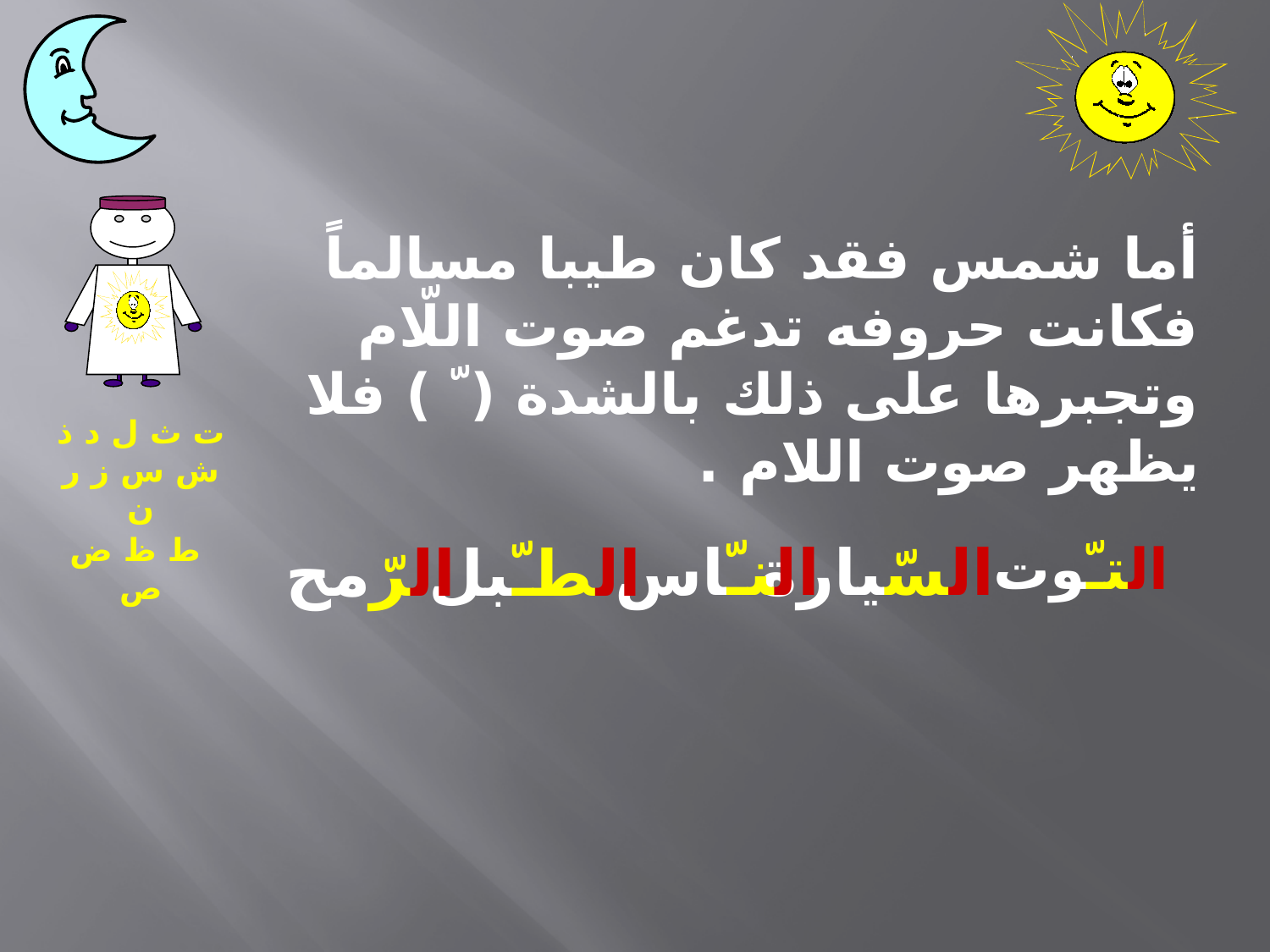

أما شمس فقد كان طيبا مسالماً فكانت حروفه تدغم صوت اللّام وتجبرها على ذلك بالشدة ( ّ ) فلا يظهر صوت اللام .
ت ث ل د ذ ش س ز ر ن
 ط ظ ض ص
النـّاس
السّيارة
الرّمح
الطـّبل
التـّوت